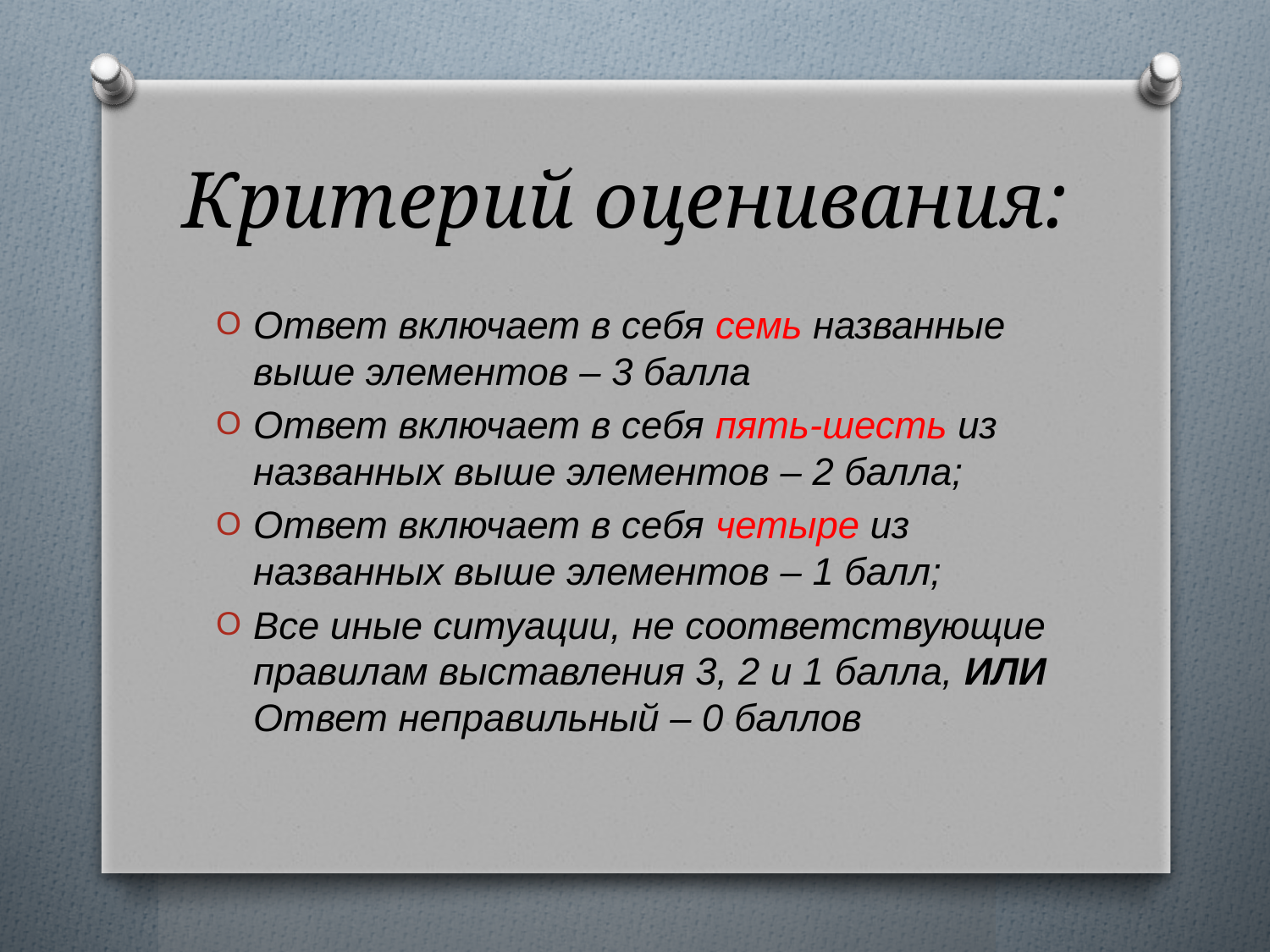

# Критерий оценивания:
Ответ включает в себя семь названные выше элементов – 3 балла
Ответ включает в себя пять-шесть из названных выше элементов – 2 балла;
Ответ включает в себя четыре из названных выше элементов – 1 балл;
Все иные ситуации, не соответствующие правилам выставления 3, 2 и 1 балла, ИЛИ Ответ неправильный – 0 баллов